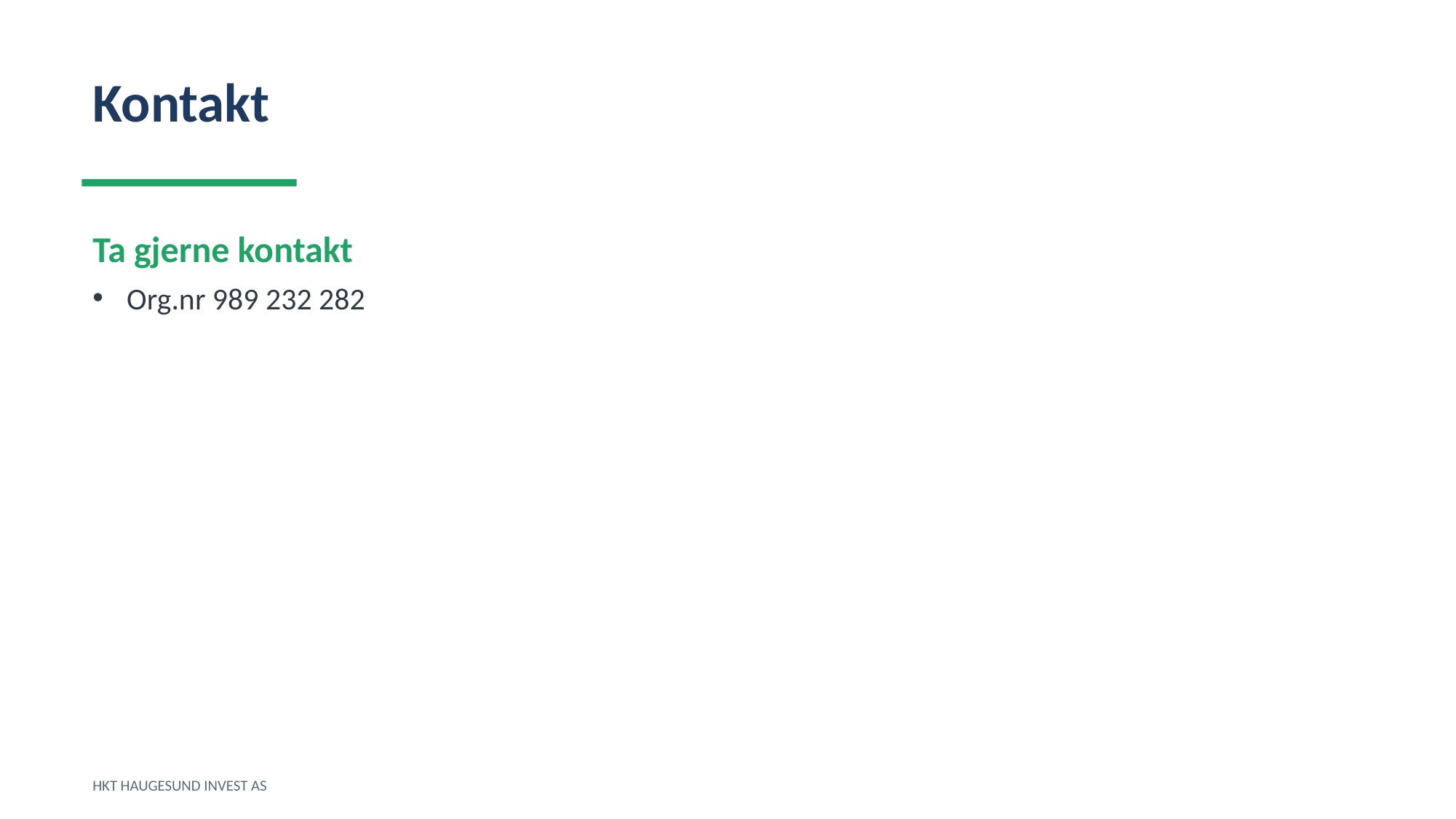

Kontakt

Ta gjerne kontakt
Org.nr 989 232 282
HKT HAUGESUND INVEST AS